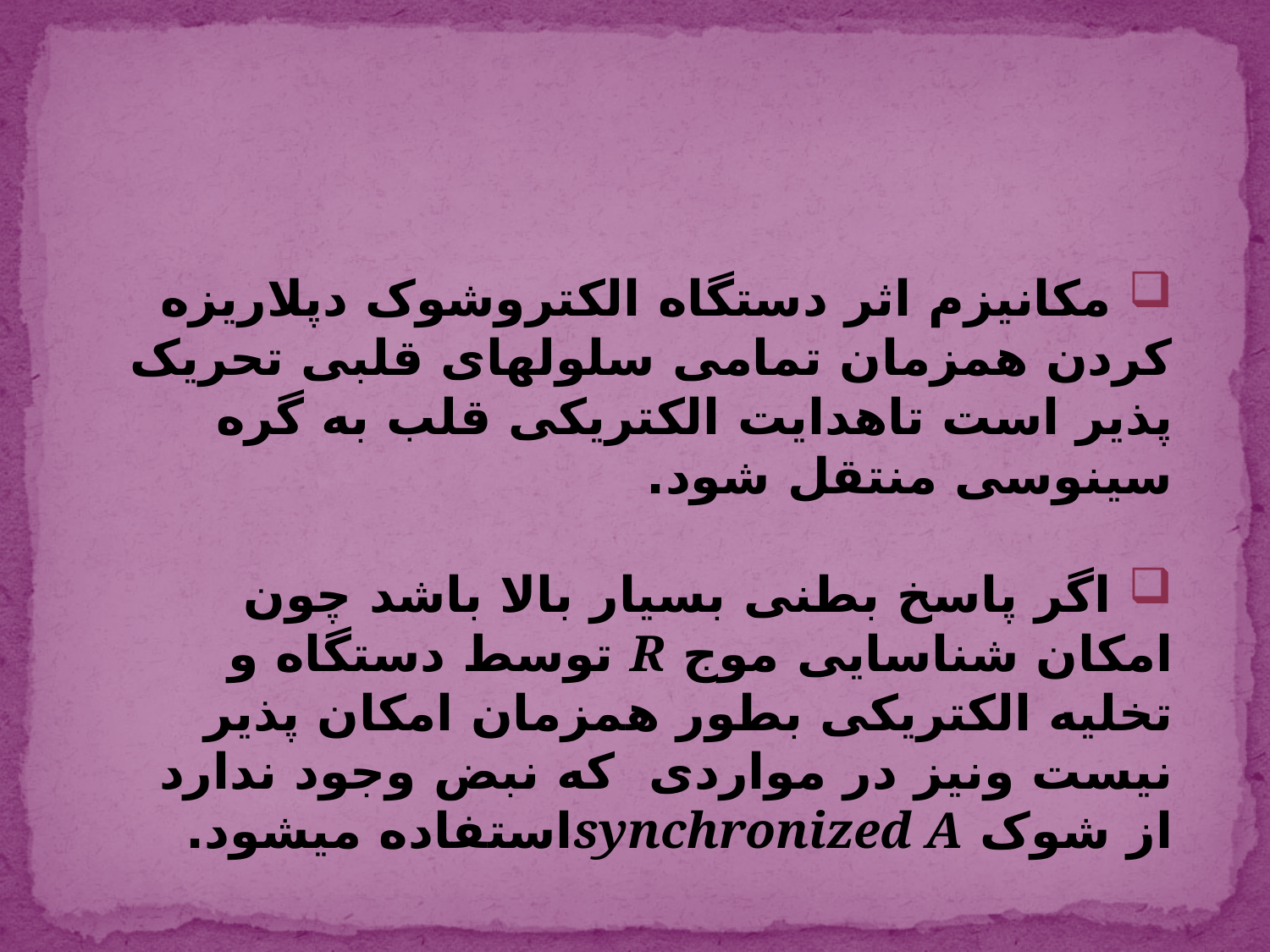

مکانيزم اثر دستگاه الکتروشوک دپلاريزه کردن همزمان تمامی سلولهای قلبی تحريک پذير است تاهدايت الکتريکی قلب به گره سينوسی منتقل شود.

 اگر پاسخ بطنی بسيار بالا باشد چون امکان شناسايی موج R توسط دستگاه و تخليه الکتریکی بطور همزمان امکان پذير نيست ونيز در مواردی  که نبض وجود ندارد از شوک synchronized Aاستفاده ميشود.